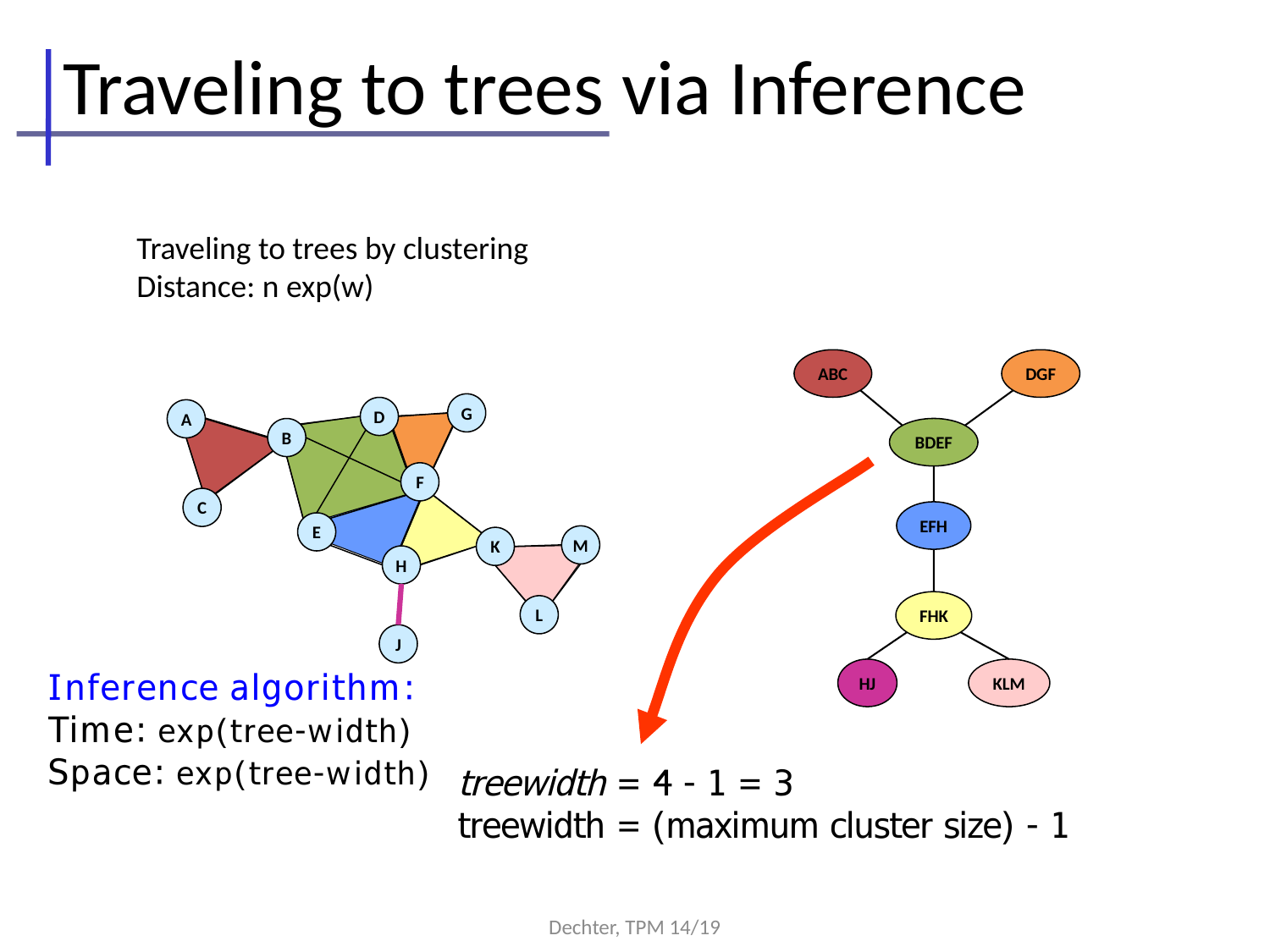

# Traveling to trees via Inference
Traveling to trees by clustering
Distance: n exp(w)
ABC
DGF
G
D
A

B
BDEF

F
C

EFH
E
M
K

H
FHK
L
J
Inference algorithm:
Time: exp(tree-width)
Space: exp(tree-width)
HJ
KLM
treewidth = 4 - 1 = 3
treewidth = (maximum cluster size) - 1
Dechter, TPM 14/19